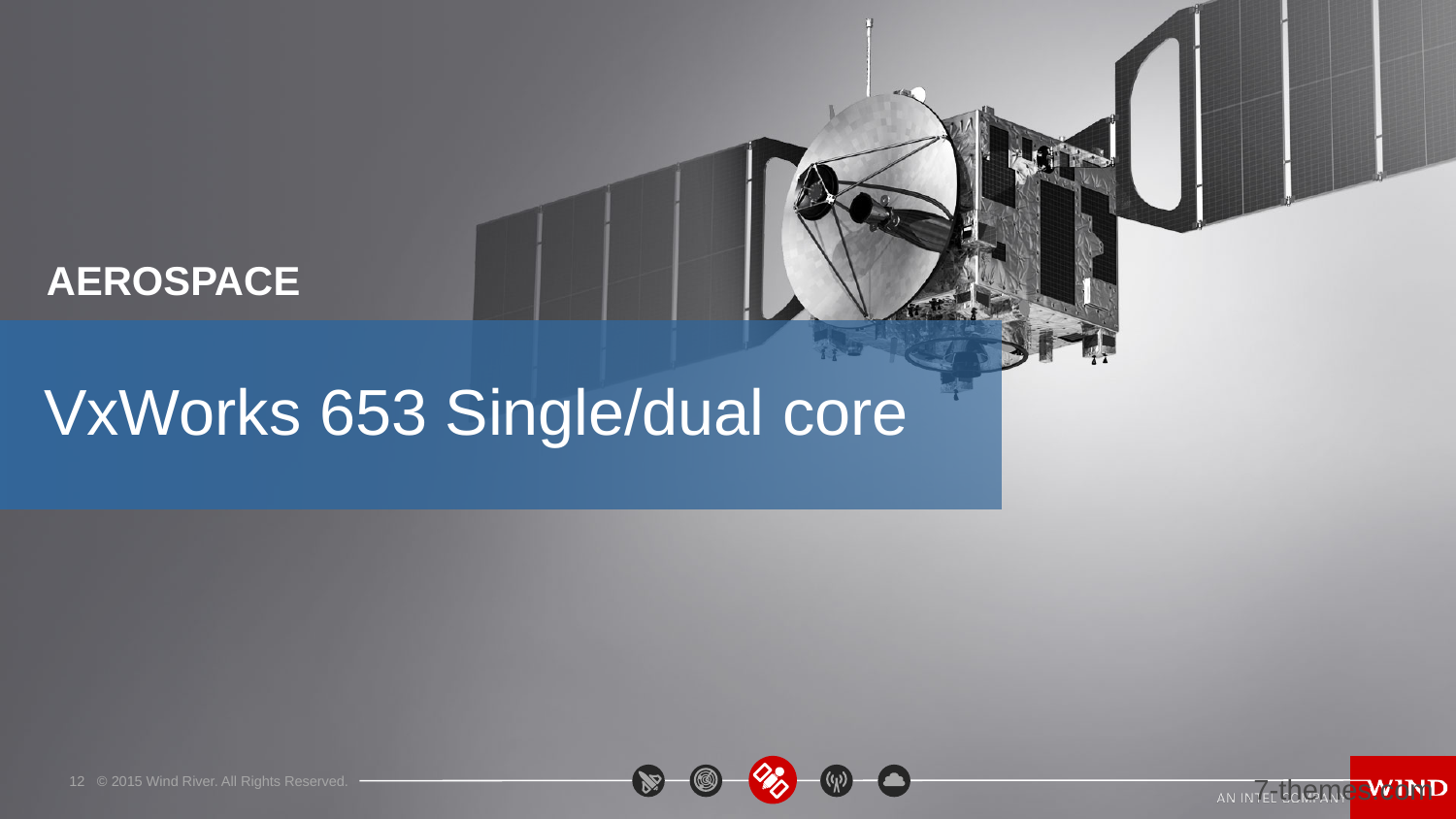

aerospace
# VxWorks 653 Single/dual core
7-themes.com